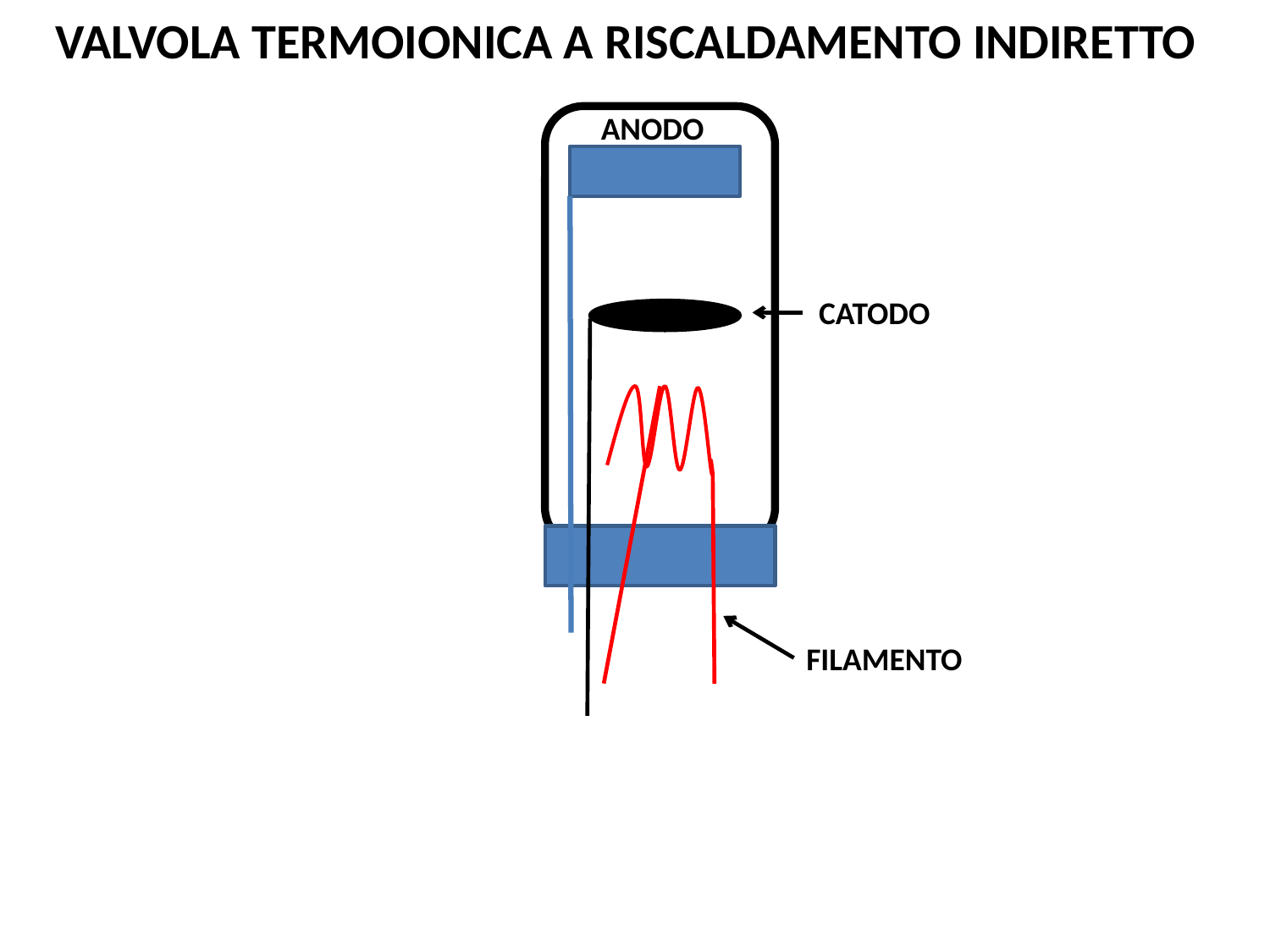

VALVOLA TERMOIONICA A RISCALDAMENTO INDIRETTO
ANODO

CATODO

FILAMENTO